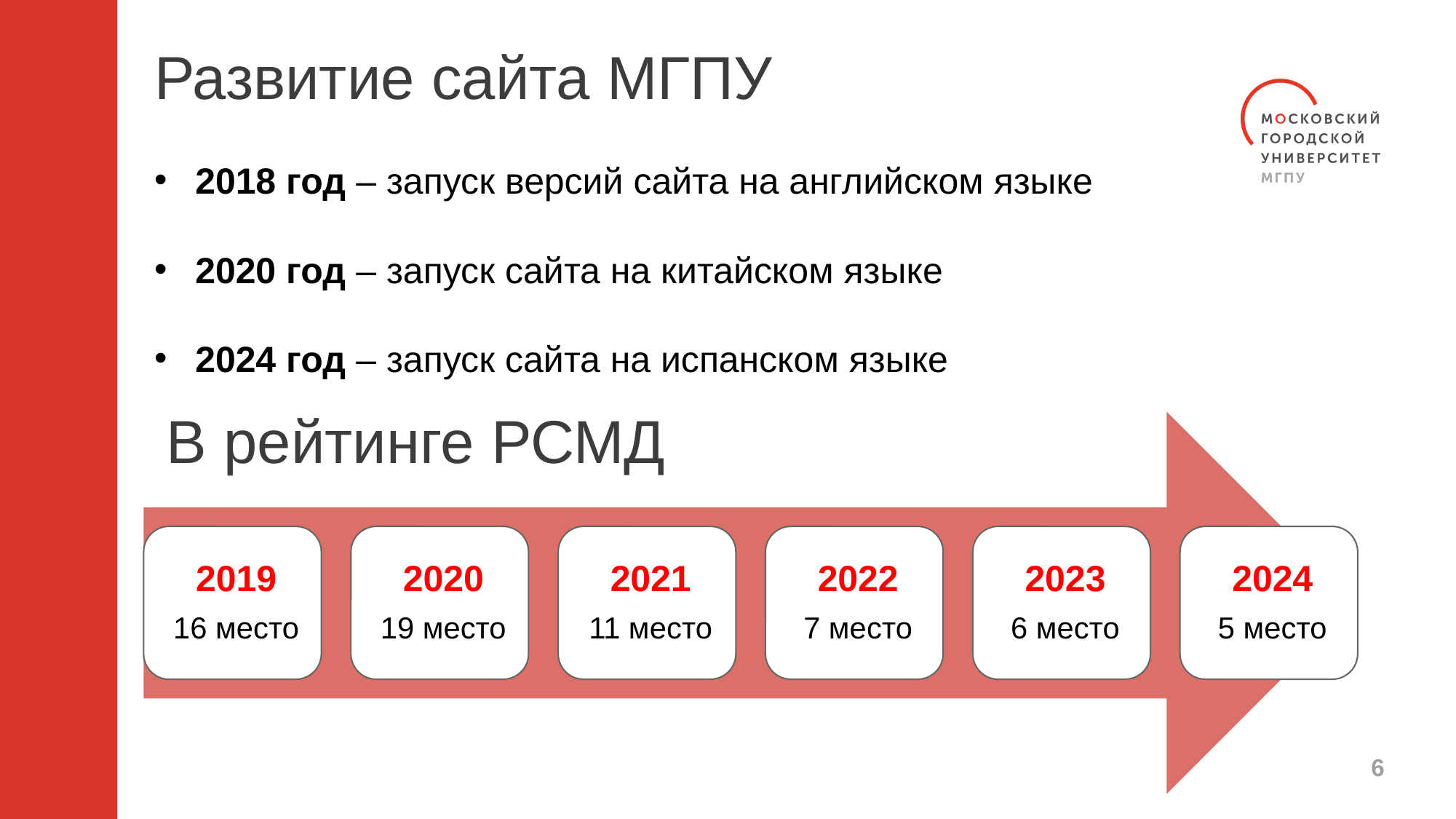

# Развитие сайта МГПУ
2018 год – запуск версий сайта на английском языке
2020 год – запуск сайта на китайском языке
2024 год – запуск сайта на испанском языке
В рейтинге РСМД
2019
16 место
2020
19 место
2021
11 место
2022
7 место
2023
6 место
2024
5 место
6